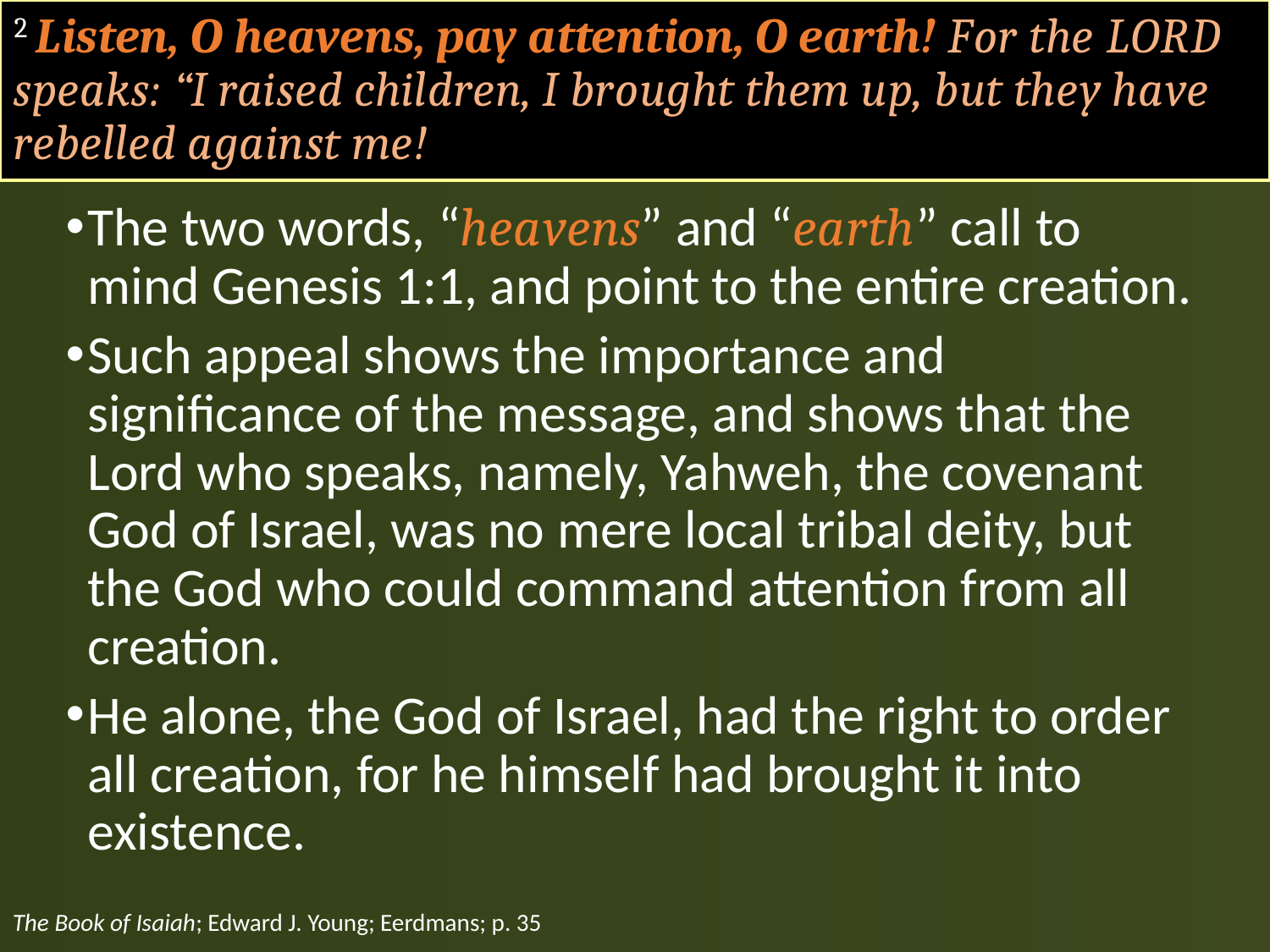

# 2 Listen, O heavens, pay attention, O earth! For the LORD speaks: “I raised children, I brought them up, but they have rebelled against me!
The two words, “heavens” and “earth” call to mind Genesis 1:1, and point to the entire creation.
Such appeal shows the importance and significance of the message, and shows that the Lord who speaks, namely, Yahweh, the covenant God of Israel, was no mere local tribal deity, but the God who could command attention from all creation.
He alone, the God of Israel, had the right to order all creation, for he himself had brought it into existence.
The Book of Isaiah; Edward J. Young; Eerdmans; p. 35